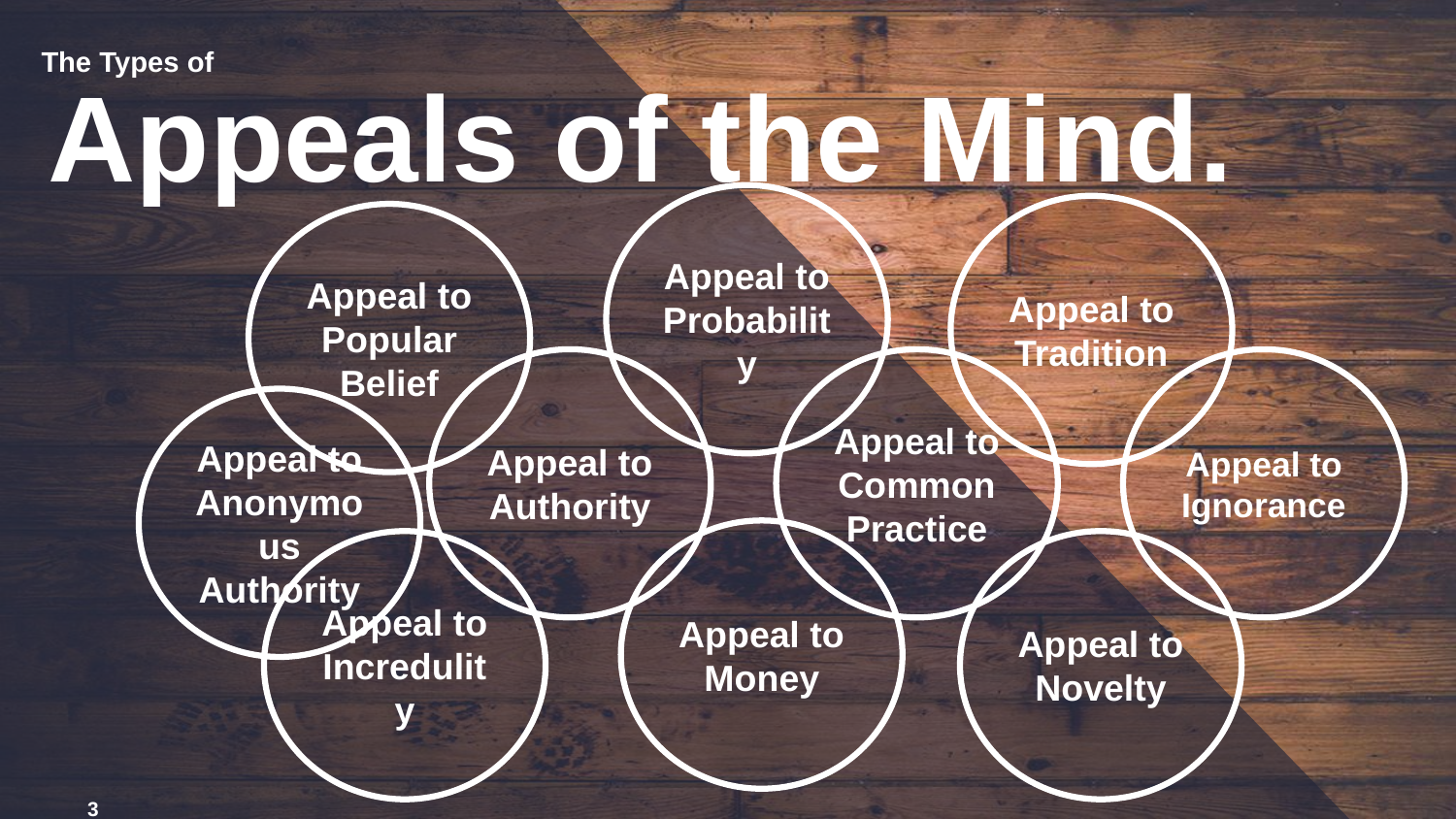

The Types of
# Appeals of the Mind.
Appeal to Probability
Appeal to Tradition
Appeal to Popular Belief
Appeal to Authority
Appeal to Common Practice
Appeal to Ignorance
Appeal to Anonymous Authority
Appeal to Money
Appeal to Incredulity
Appeal to Novelty
3